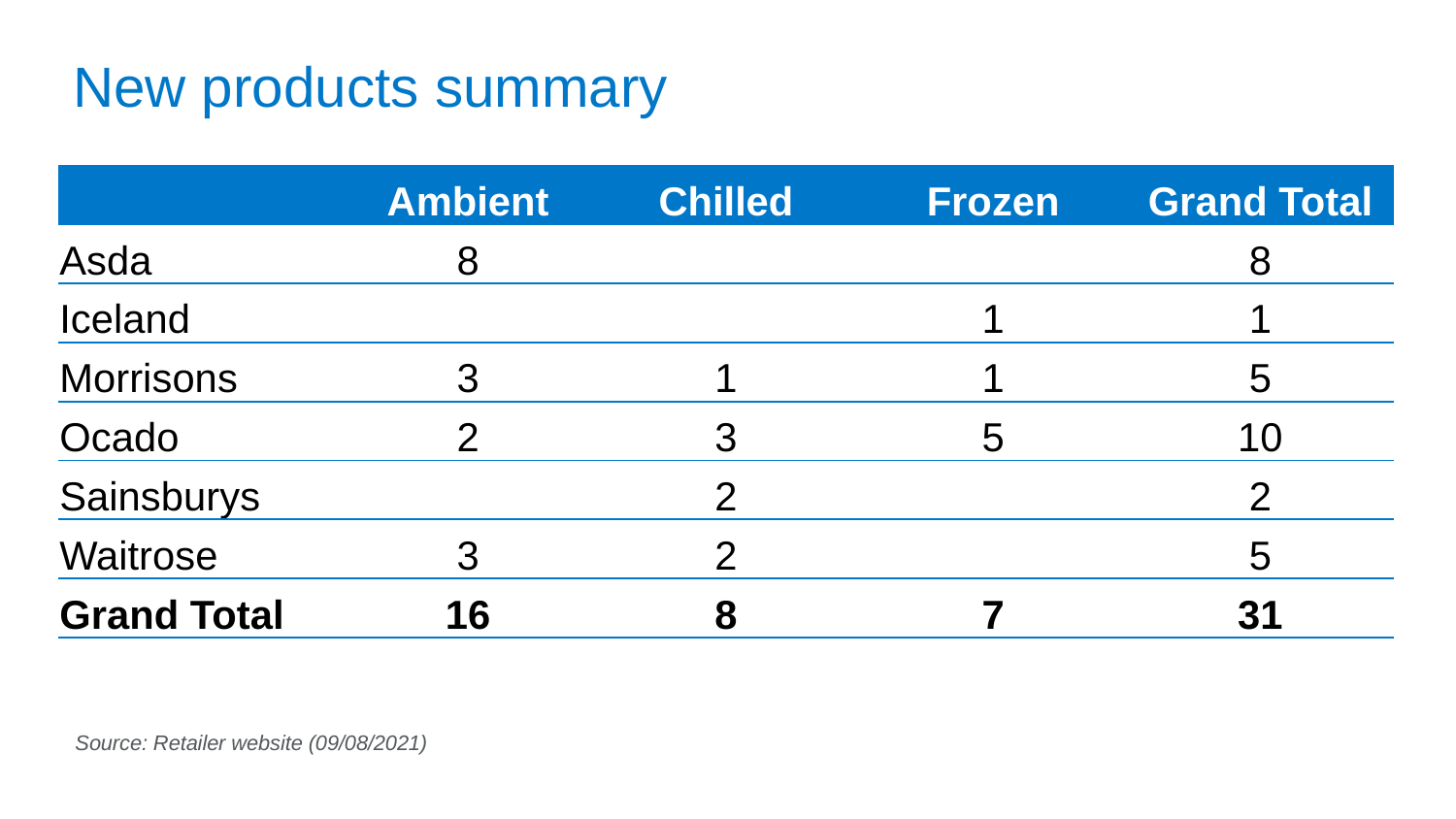

# New products summary
|  | Ambient | Chilled | Frozen | Grand Total |
| --- | --- | --- | --- | --- |
| Asda | 8 |  |  | 8 |
| Iceland |  |  | 1 | 1 |
| Morrisons | 3 | 1 | 1 | 5 |
| Ocado | 2 | 3 | 5 | 10 |
| Sainsburys |  | 2 |  | 2 |
| Waitrose | 3 | 2 |  | 5 |
| Grand Total | 16 | 8 | 7 | 31 |
Source: Retailer website (09/08/2021)